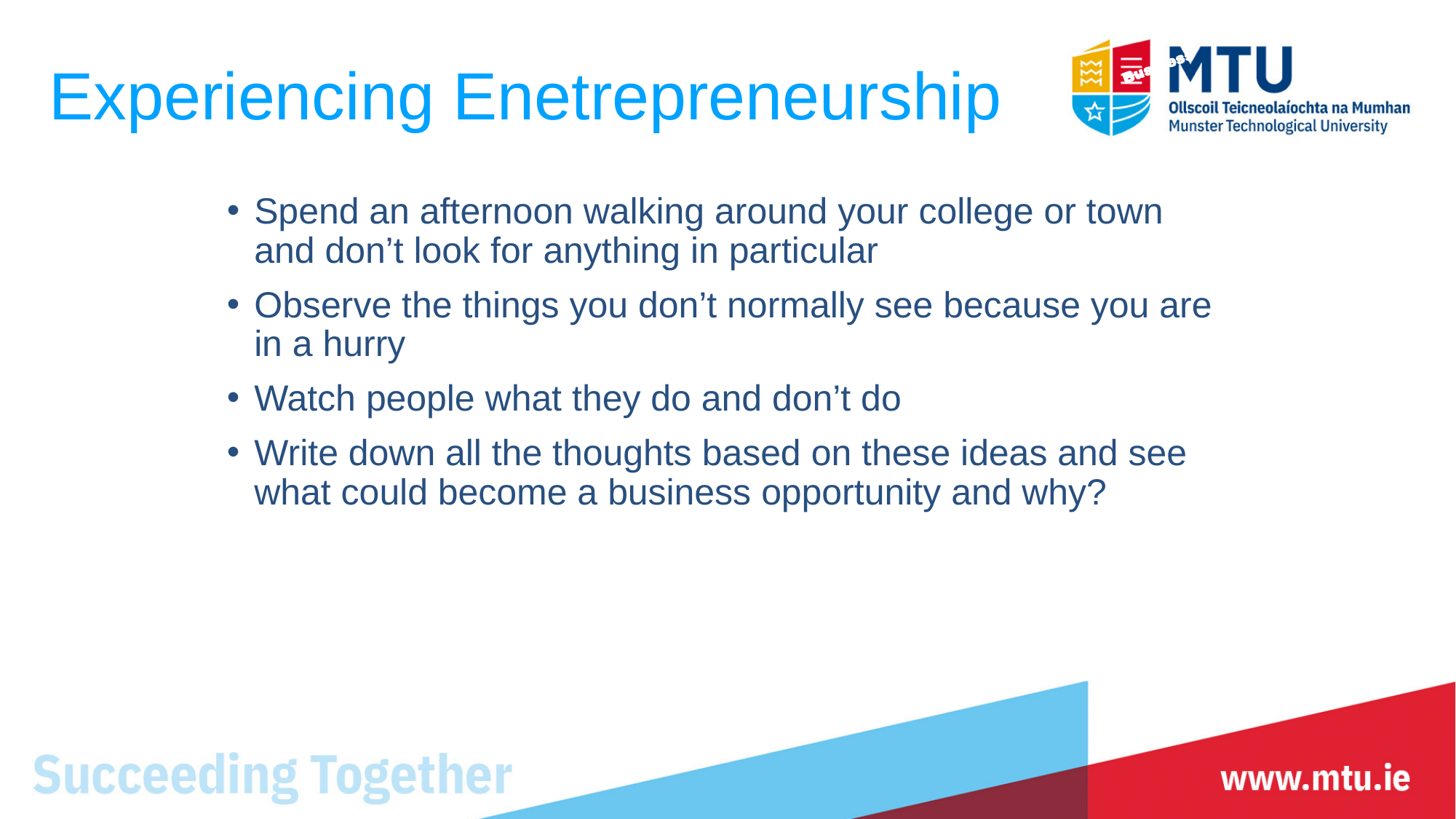

# Experiencing Enetrepreneurship
  Business

Spend an afternoon walking around your college or town and don’t look for anything in particular
Observe the things you don’t normally see because you are in a hurry
Watch people what they do and don’t do
Write down all the thoughts based on these ideas and see what could become a business opportunity and why?